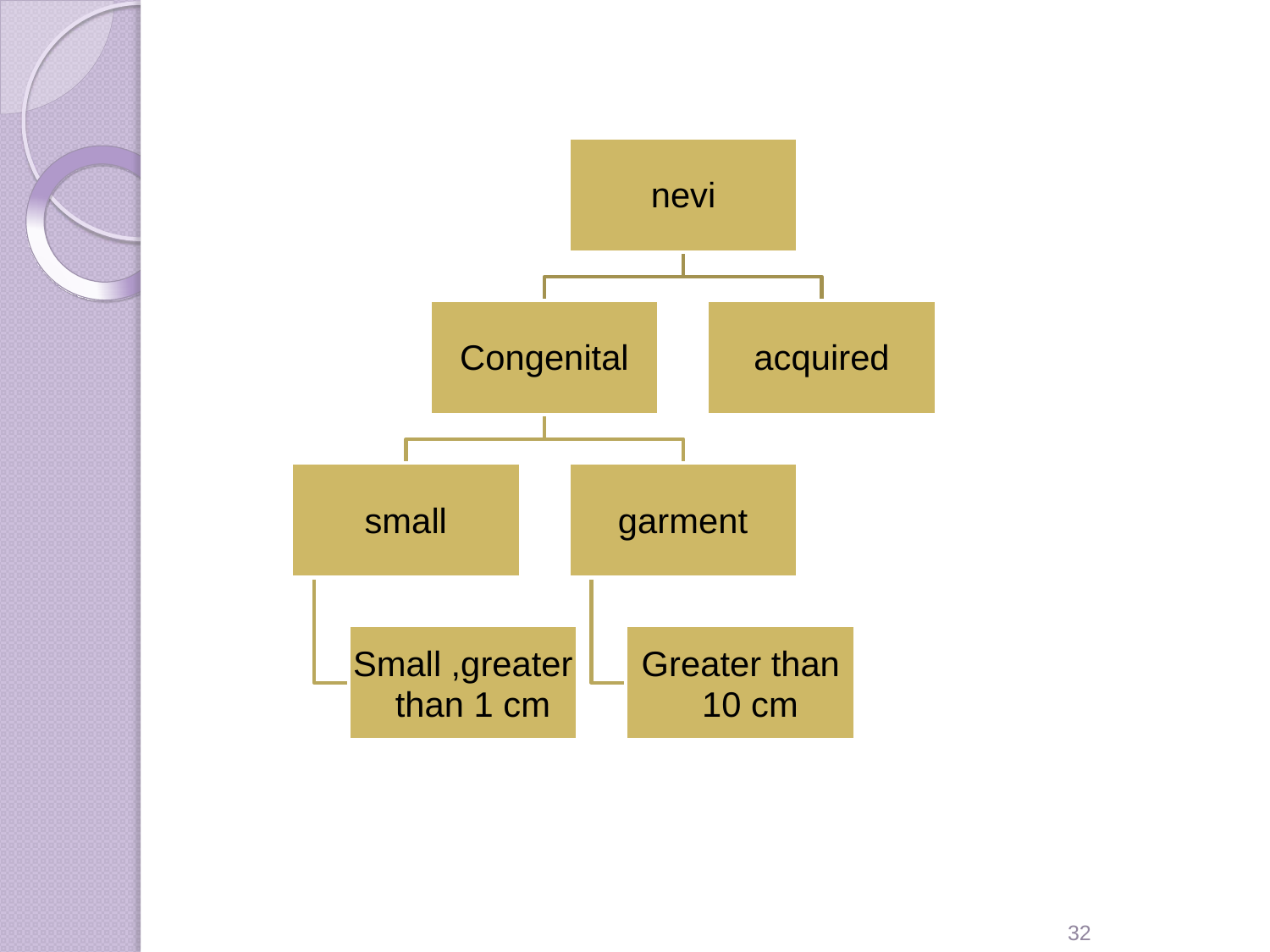

# nevi

Congenital
acquired

small
garment

Small ,greater  than 1 cm
Greater than  10 cm
32